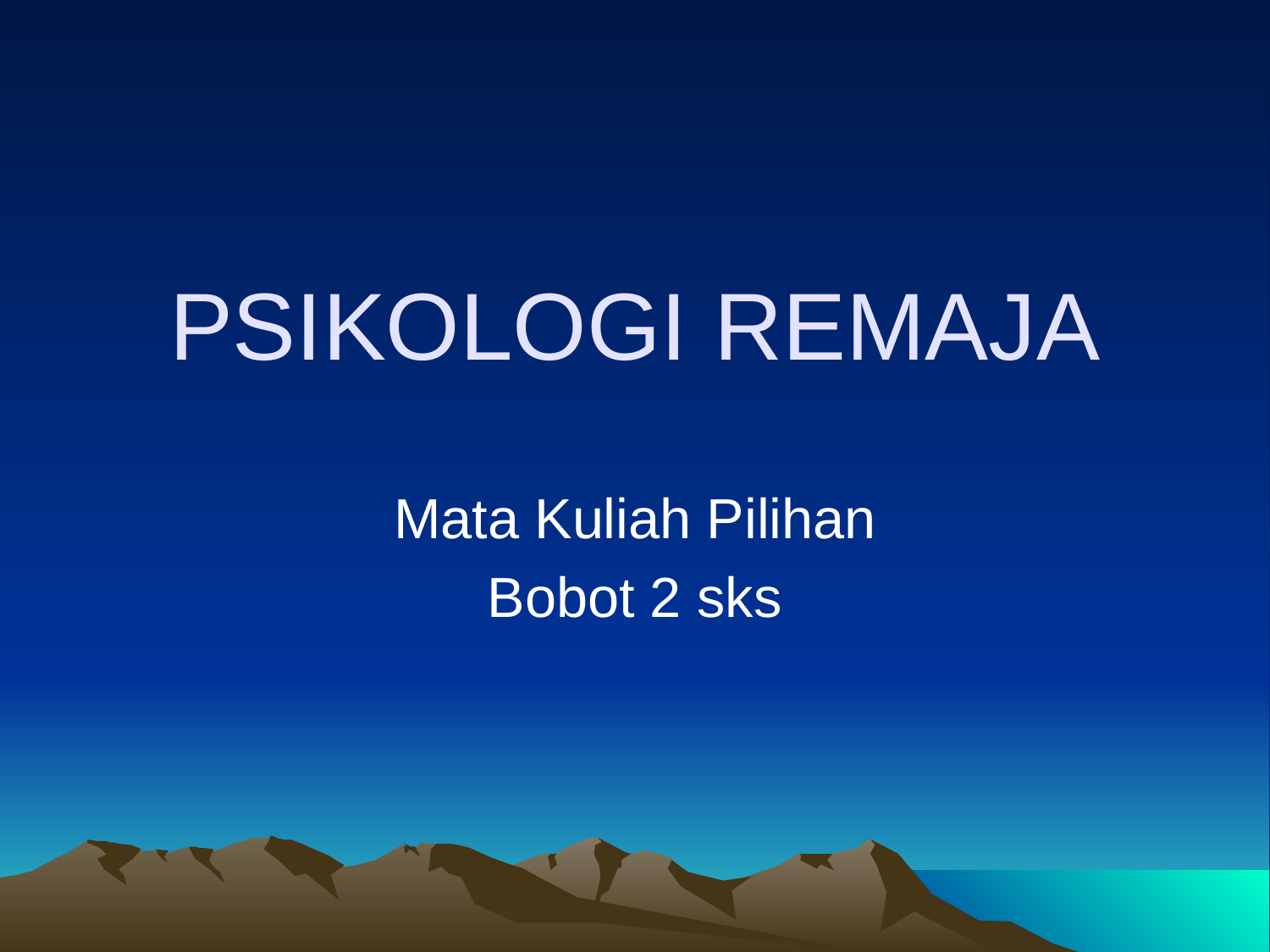

# PSIKOLOGI REMAJA
Mata Kuliah Pilihan
Bobot 2 sks